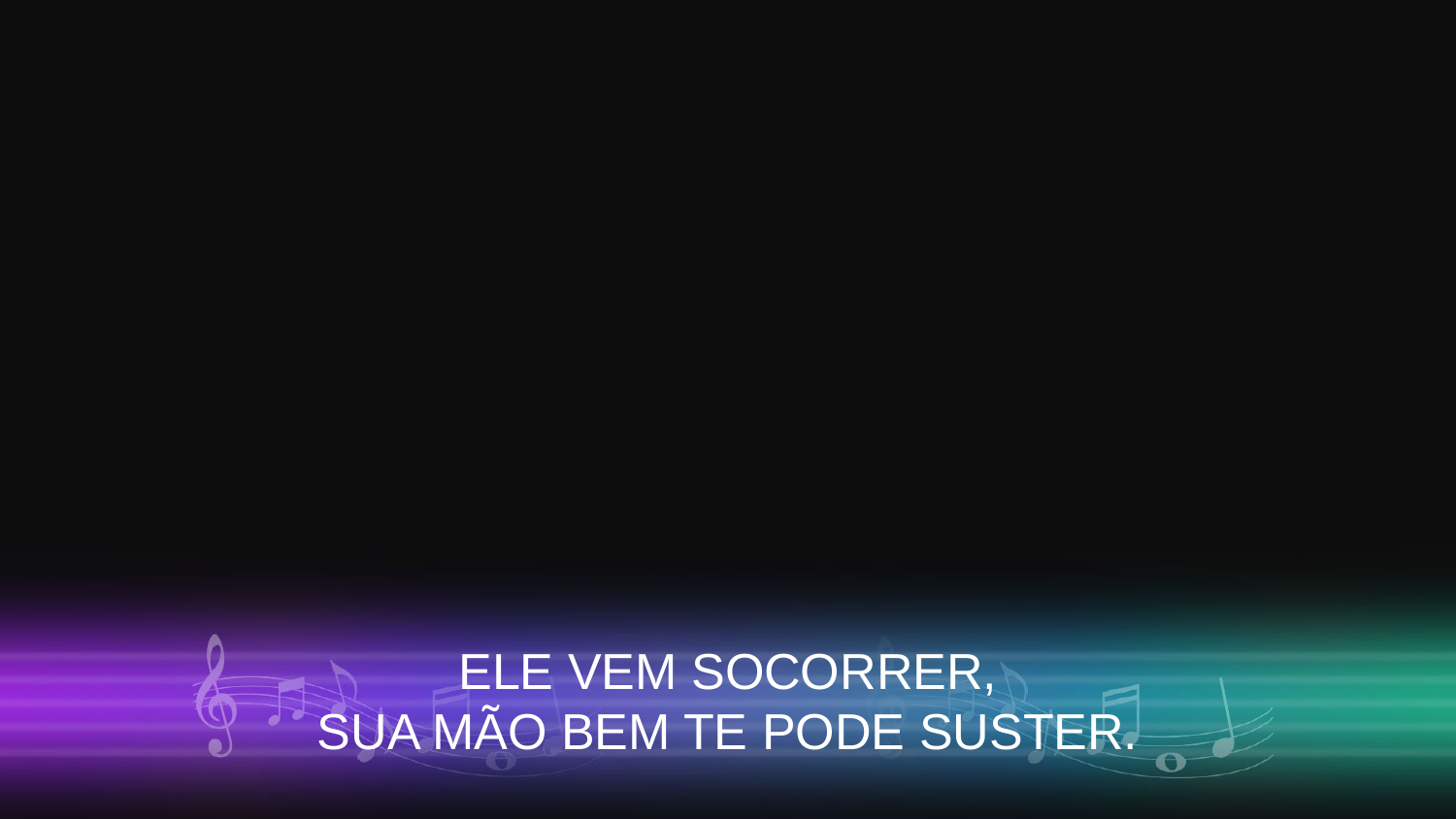

ELE VEM SOCORRER,
SUA MÃO BEM TE PODE SUSTER.